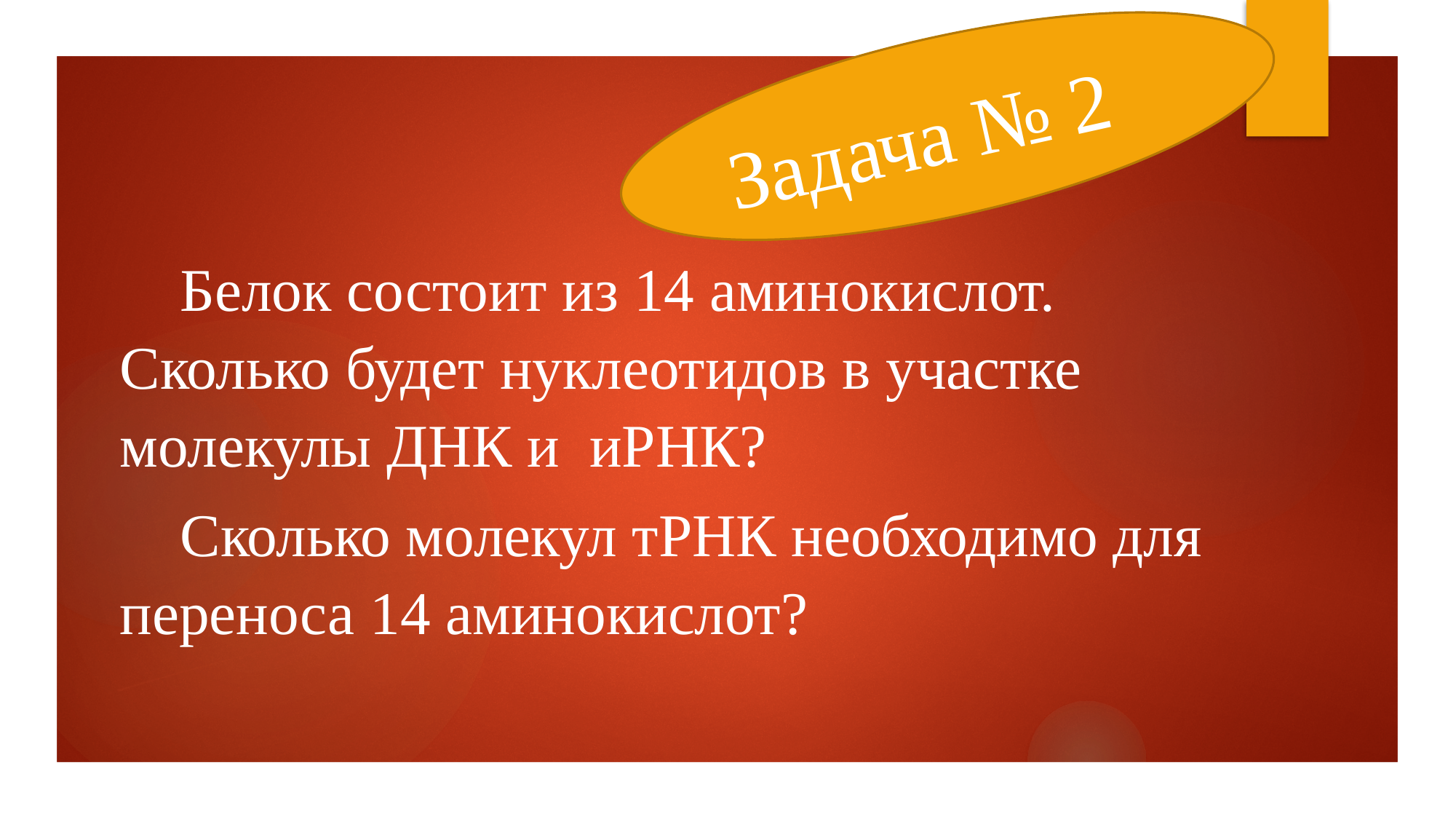

Задача № 2
    Белок состоит из 14 аминокислот. Сколько будет нуклеотидов в участке молекулы ДНК и  иРНК?
    Сколько молекул тРНК необходимо для переноса 14 аминокислот?